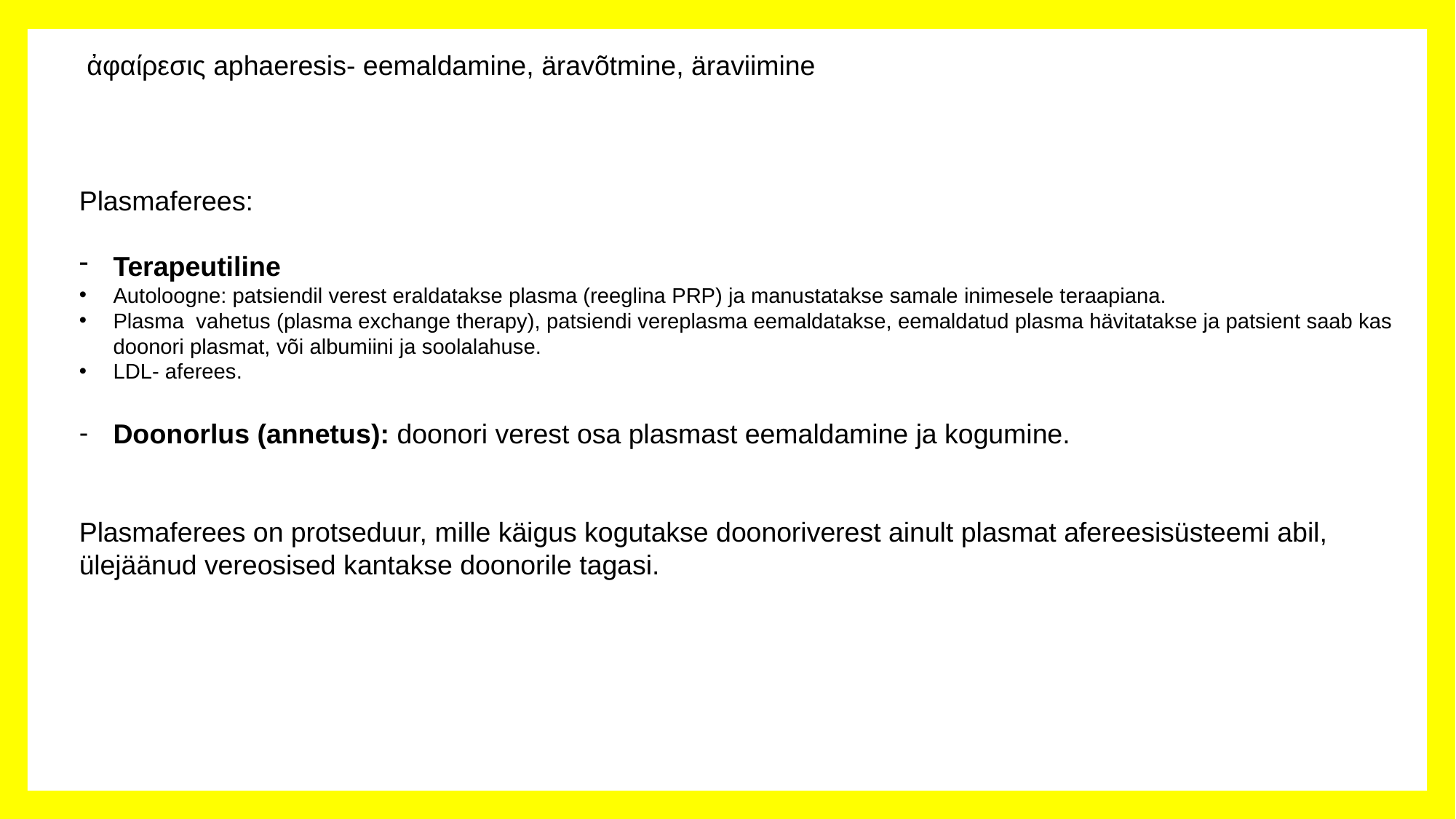

ἀφαίρεσις aphaeresis- eemaldamine, äravõtmine, äraviimine
Plasmaferees:

Terapeutiline
Autoloogne: patsiendil verest eraldatakse plasma (reeglina PRP) ja manustatakse samale inimesele teraapiana.
Plasma  vahetus (plasma exchange therapy), patsiendi vereplasma eemaldatakse, eemaldatud plasma hävitatakse ja patsient saab kas doonori plasmat, või albumiini ja soolalahuse.
LDL- aferees.

Doonorlus (annetus): doonori verest osa plasmast eemaldamine ja kogumine.

Plasmaferees on protseduur, mille käigus kogutakse doonoriverest ainult plasmat afereesisüsteemi abil, ülejäänud vereosised kantakse doonorile tagasi.